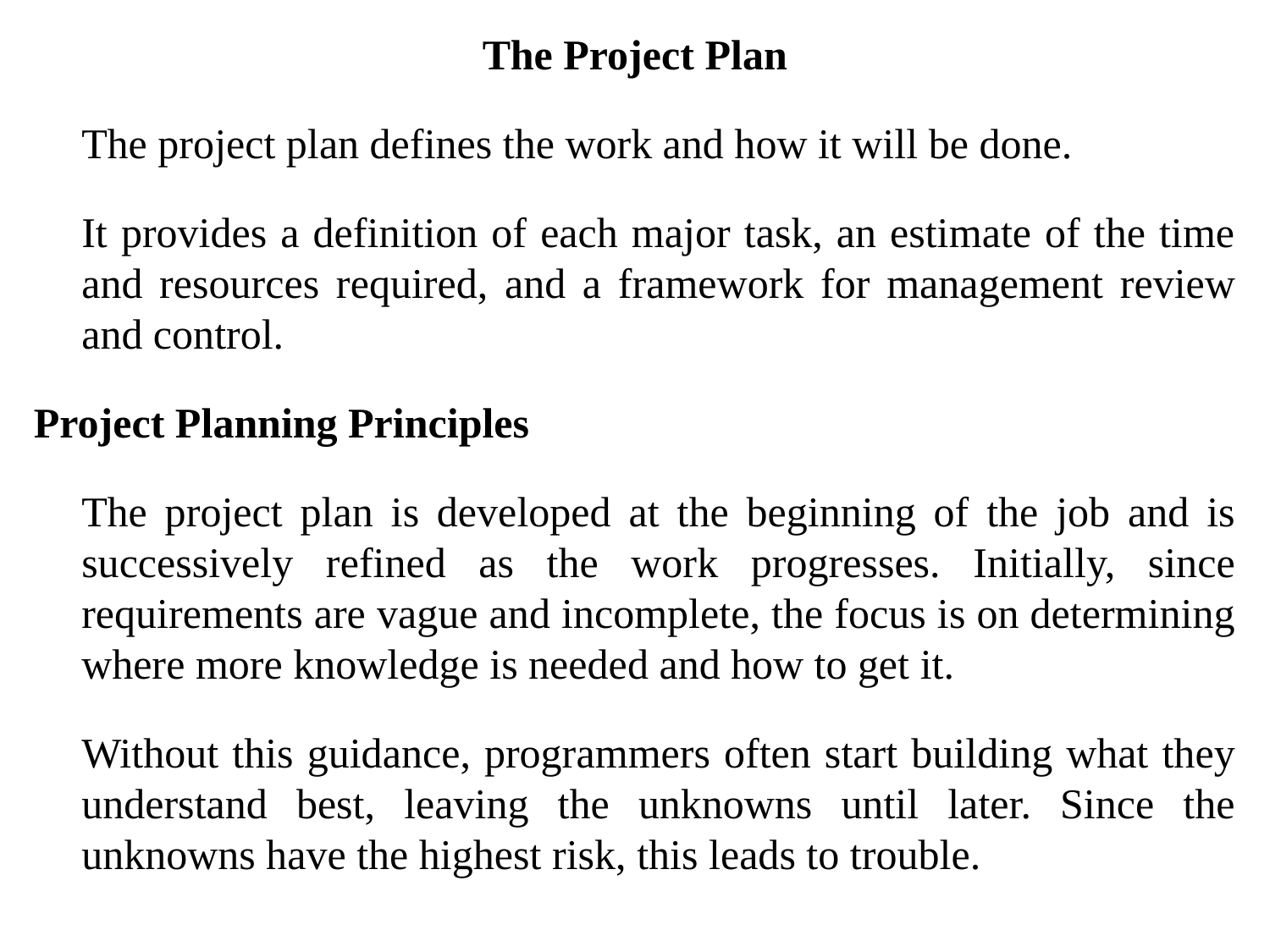

The Project Plan

	The project plan defines the work and how it will be done.

	It provides a definition of each major task, an estimate of the time and resources required, and a framework for management review and control.

Project Planning Principles

	The project plan is developed at the beginning of the job and is successively refined as the work progresses. Initially, since requirements are vague and incomplete, the focus is on determining where more knowledge is needed and how to get it.

	Without this guidance, programmers often start building what they understand best, leaving the unknowns until later. Since the unknowns have the highest risk, this leads to trouble.